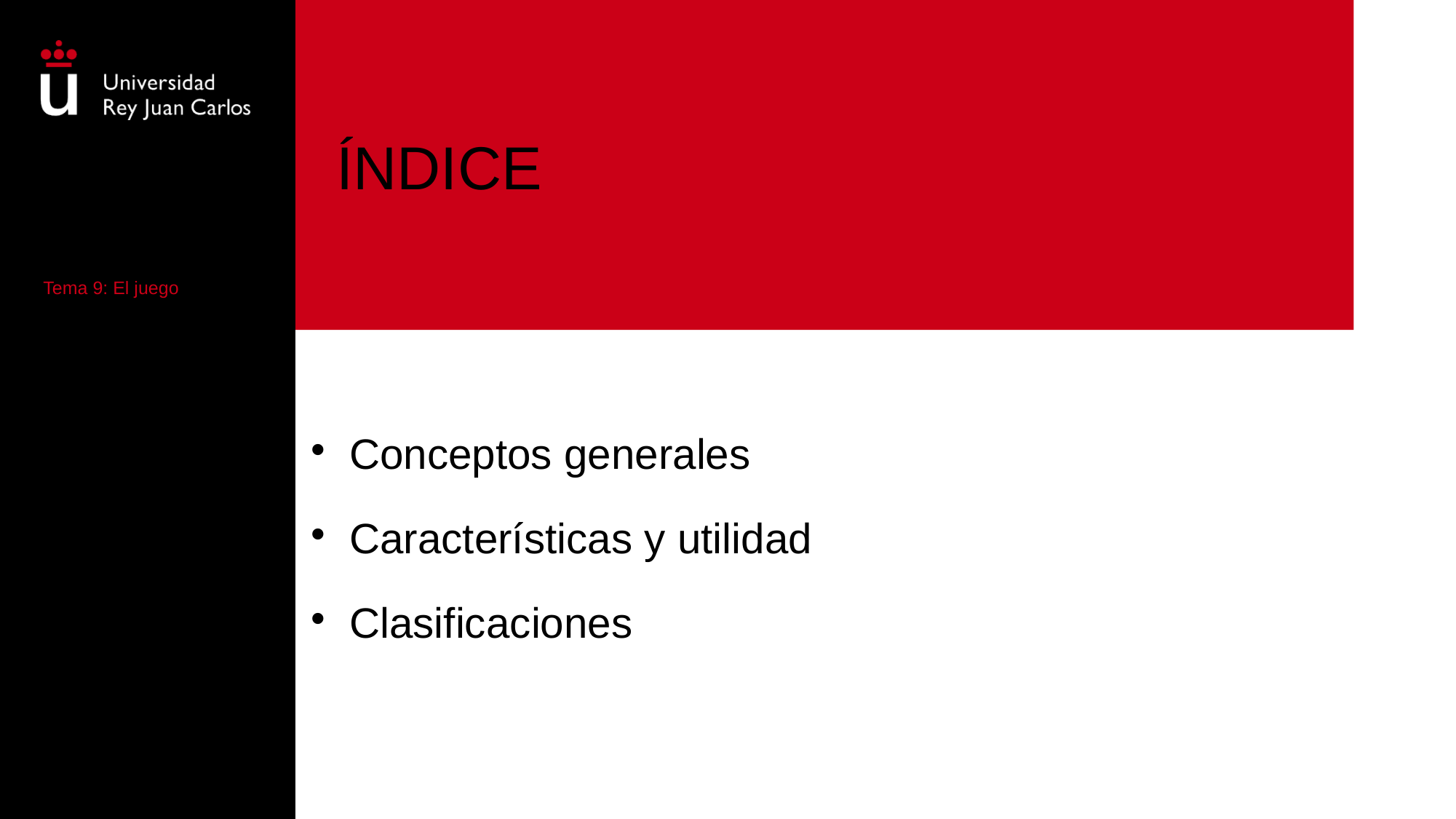

# ÍNDICE
Tema 9: El juego
Conceptos generales
Características y utilidad
Clasificaciones